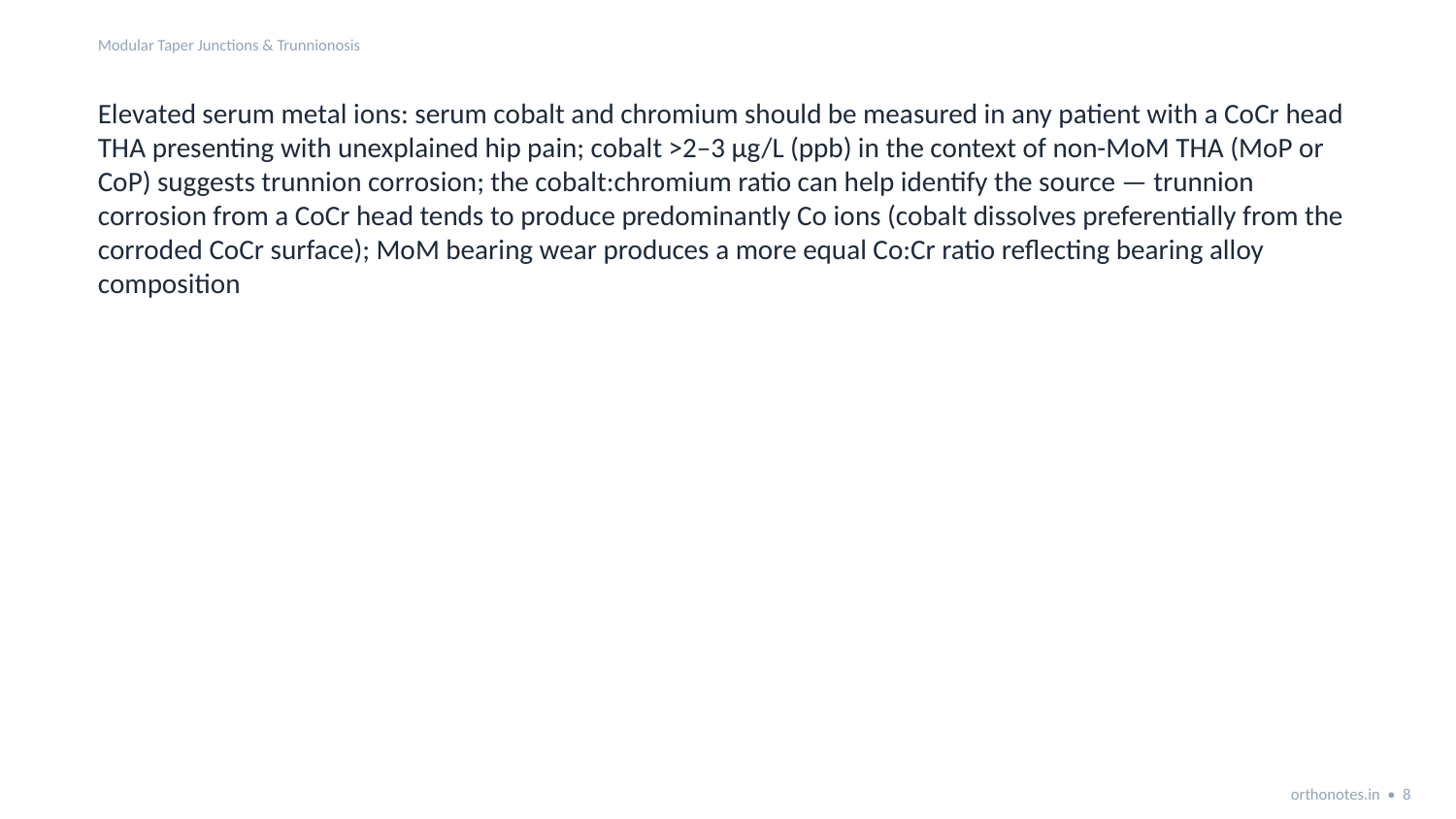

Modular Taper Junctions & Trunnionosis
Elevated serum metal ions: serum cobalt and chromium should be measured in any patient with a CoCr head THA presenting with unexplained hip pain; cobalt >2–3 µg/L (ppb) in the context of non-MoM THA (MoP or CoP) suggests trunnion corrosion; the cobalt:chromium ratio can help identify the source — trunnion corrosion from a CoCr head tends to produce predominantly Co ions (cobalt dissolves preferentially from the corroded CoCr surface); MoM bearing wear produces a more equal Co:Cr ratio reflecting bearing alloy composition
orthonotes.in  •  8